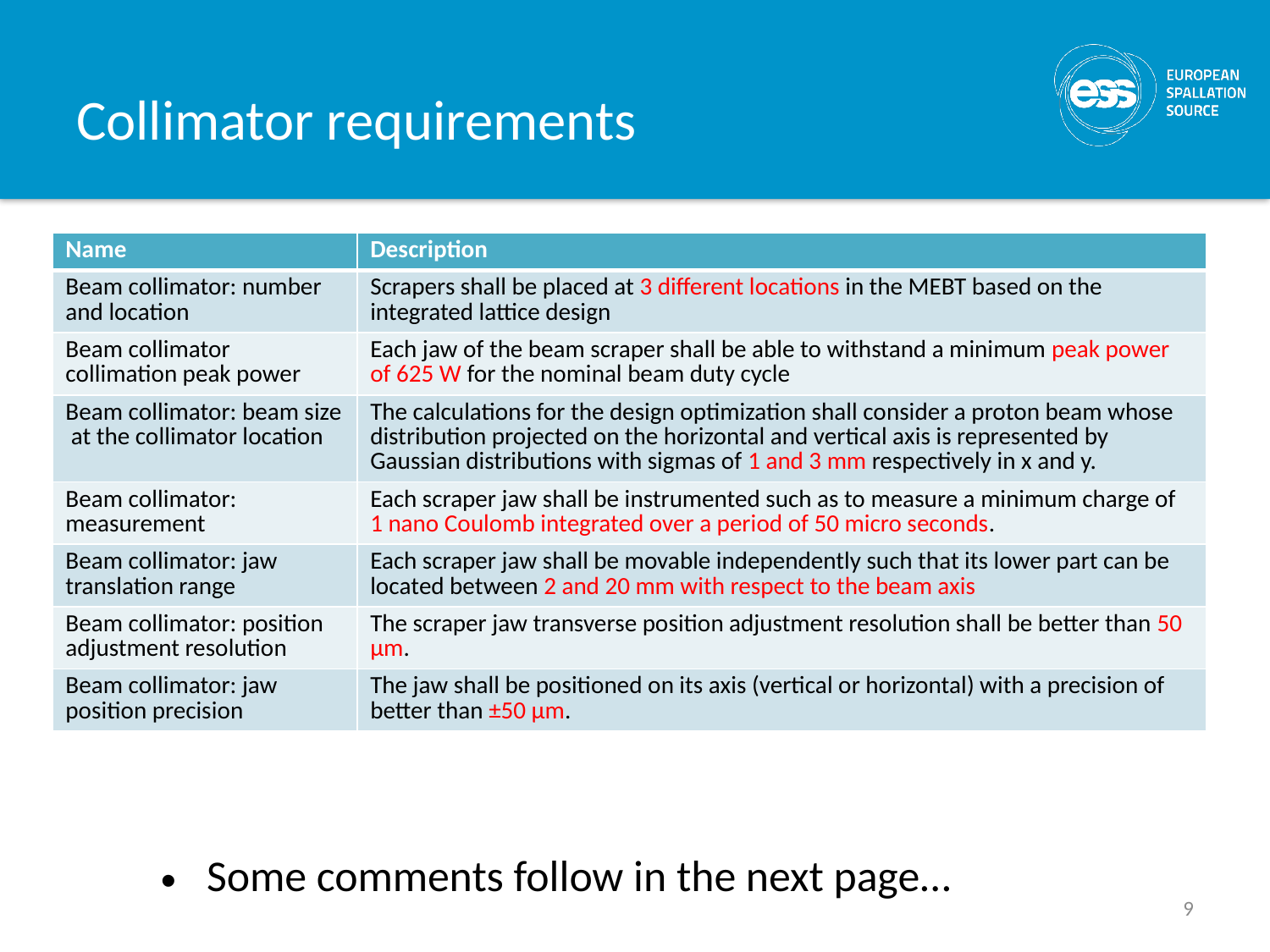

# Collimator requirements
| Name | Description |
| --- | --- |
| Beam collimator: number and location | Scrapers shall be placed at 3 different locations in the MEBT based on the integrated lattice design |
| Beam collimator collimation peak power | Each jaw of the beam scraper shall be able to withstand a minimum peak power of 625 W for the nominal beam duty cycle |
| Beam collimator: beam size at the collimator location | The calculations for the design optimization shall consider a proton beam whose distribution projected on the horizontal and vertical axis is represented by Gaussian distributions with sigmas of 1 and 3 mm respectively in x and y. |
| Beam collimator: measurement | Each scraper jaw shall be instrumented such as to measure a minimum charge of 1 nano Coulomb integrated over a period of 50 micro seconds. |
| Beam collimator: jaw translation range | Each scraper jaw shall be movable independently such that its lower part can be located between 2 and 20 mm with respect to the beam axis |
| Beam collimator: position adjustment resolution | The scraper jaw transverse position adjustment resolution shall be better than 50 µm. |
| Beam collimator: jaw position precision | The jaw shall be positioned on its axis (vertical or horizontal) with a precision of better than ±50 µm. |
Some comments follow in the next page…
9